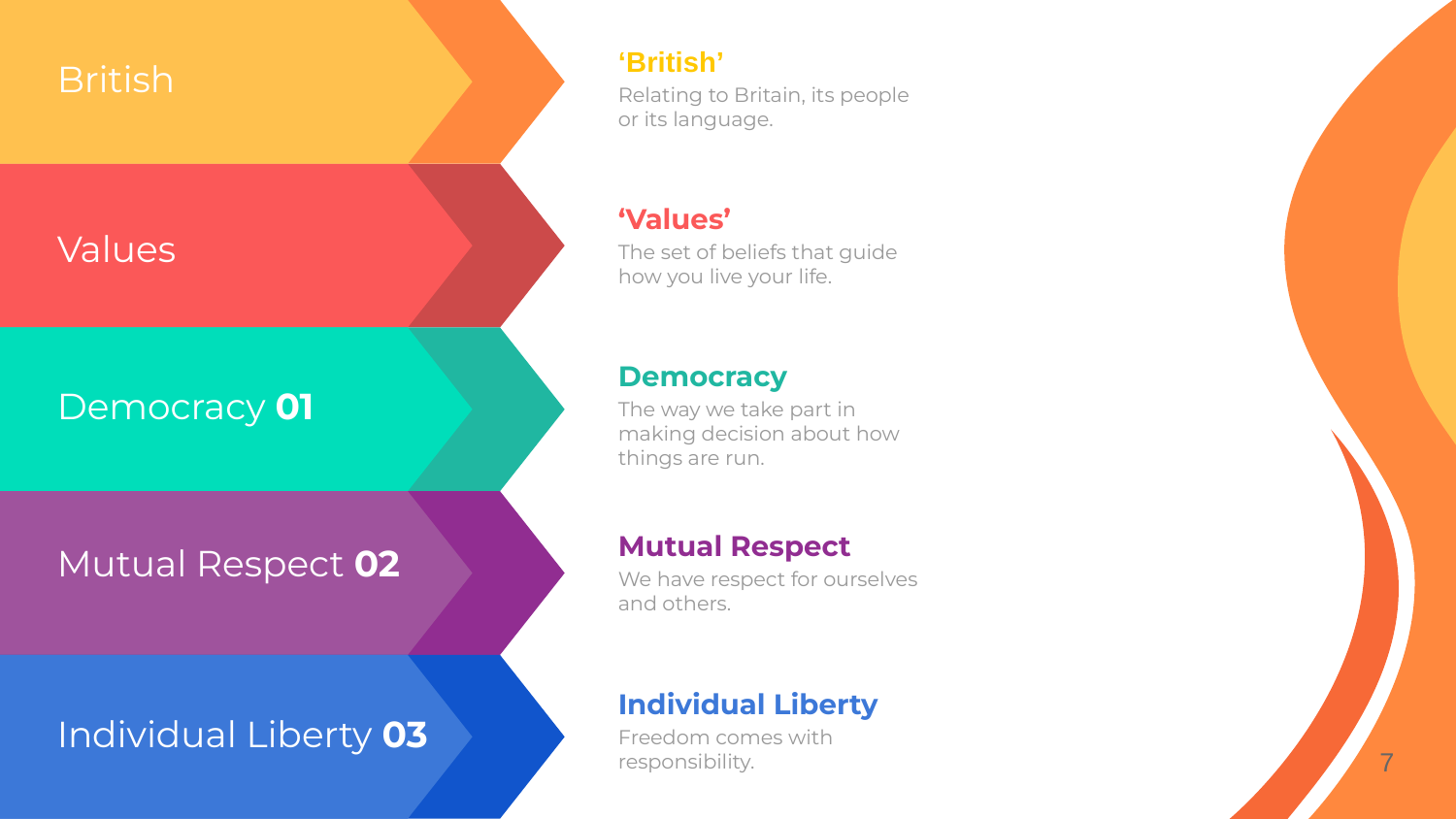

‘British’
Relating to Britain, its people or its language.
British

‘Values’
The set of beliefs that guide how you live your life.
Values

Democracy
The way we take part in making decision about how things are run.
Democracy 01

Mutual Respect
We have respect for ourselves and others.
Mutual Respect 02

Individual Liberty
Freedom comes with responsibility.
Mutual Respect

Individual Liberty 03

7